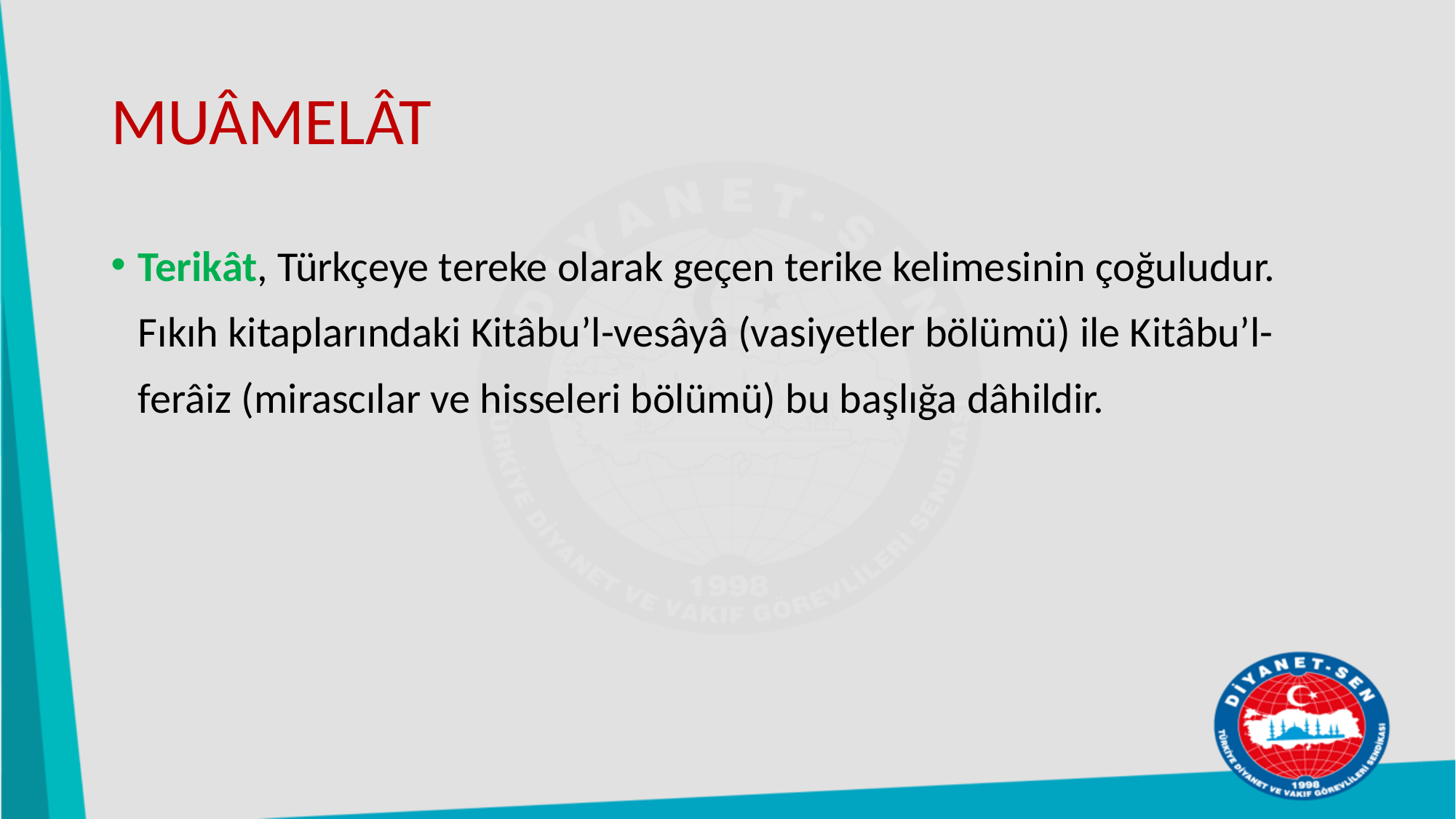

# MUÂMELÂT
Terikât, Türkçeye tereke olarak geçen terike kelimesinin çoğuludur. Fıkıh kitaplarındaki Kitâbu’l-vesâyâ (vasiyetler bölümü) ile Kitâbu’l- ferâiz (mirascılar ve hisseleri bölümü) bu başlığa dâhildir.